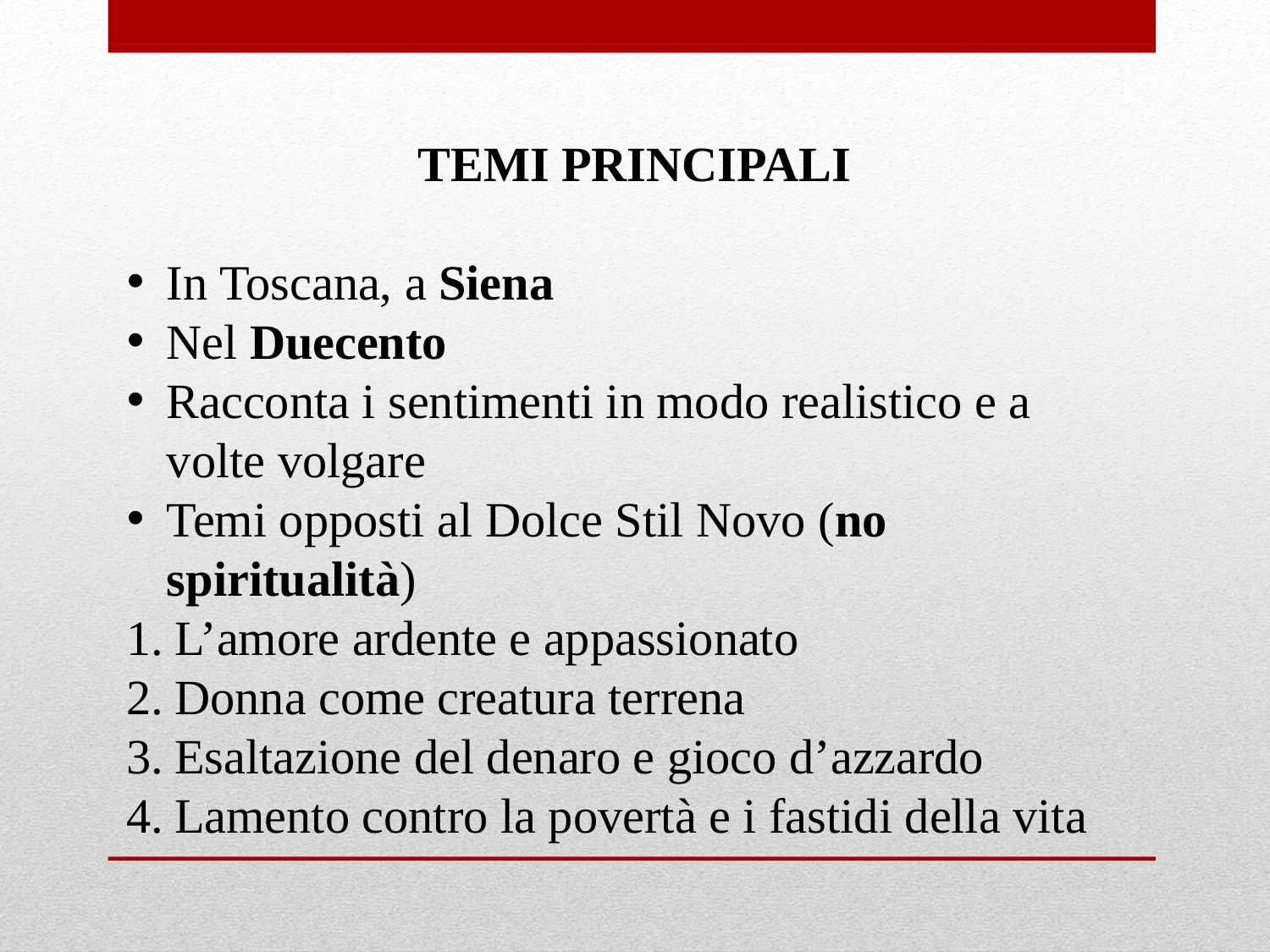

TEMI PRINCIPALI

In Toscana, a Siena
Nel Duecento
Racconta i sentimenti in modo realistico e a volte volgare
Temi opposti al Dolce Stil Novo (no spiritualità)
L’amore ardente e appassionato
Donna come creatura terrena
Esaltazione del denaro e gioco d’azzardo
Lamento contro la povertà e i fastidi della vita